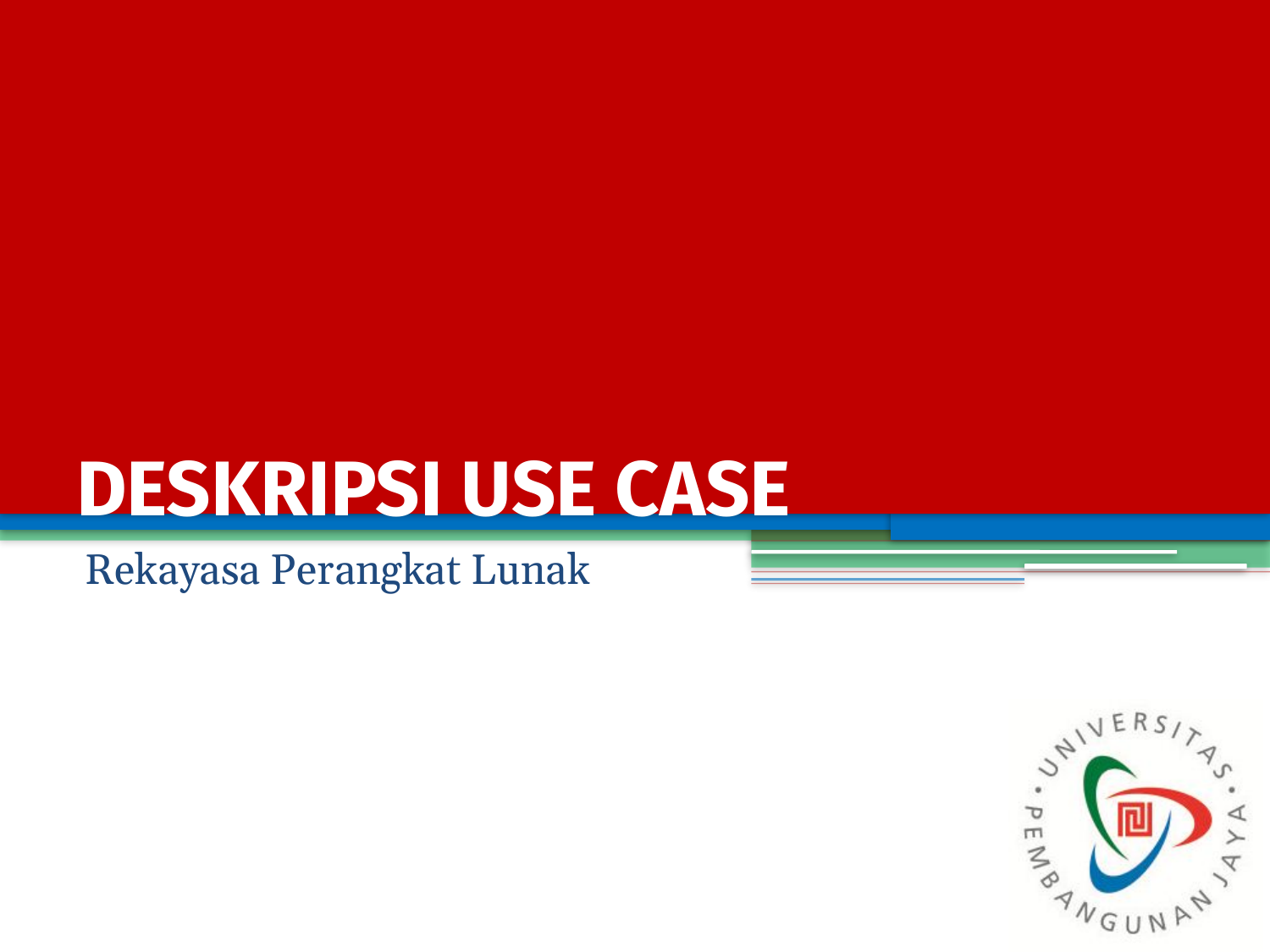

# DESKRIPSI USE CASE
Rekayasa Perangkat Lunak